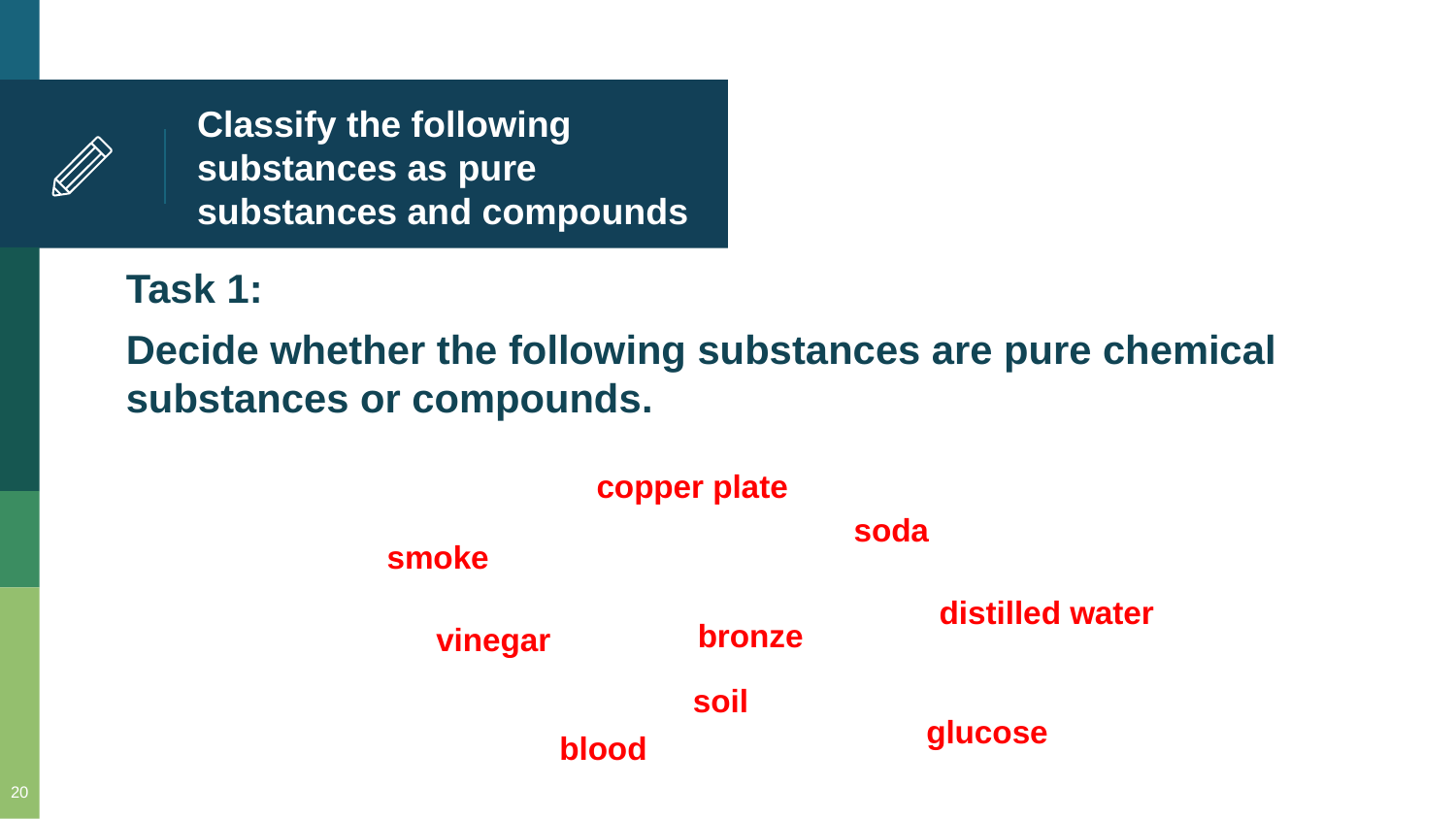

# Classify the following substances as pure substances and compounds

Task 1:
Decide whether the following substances are pure chemical substances or compounds.
copper plate
soda
smoke
distilled water
bronze
vinegar
soil
glucose
blood
20